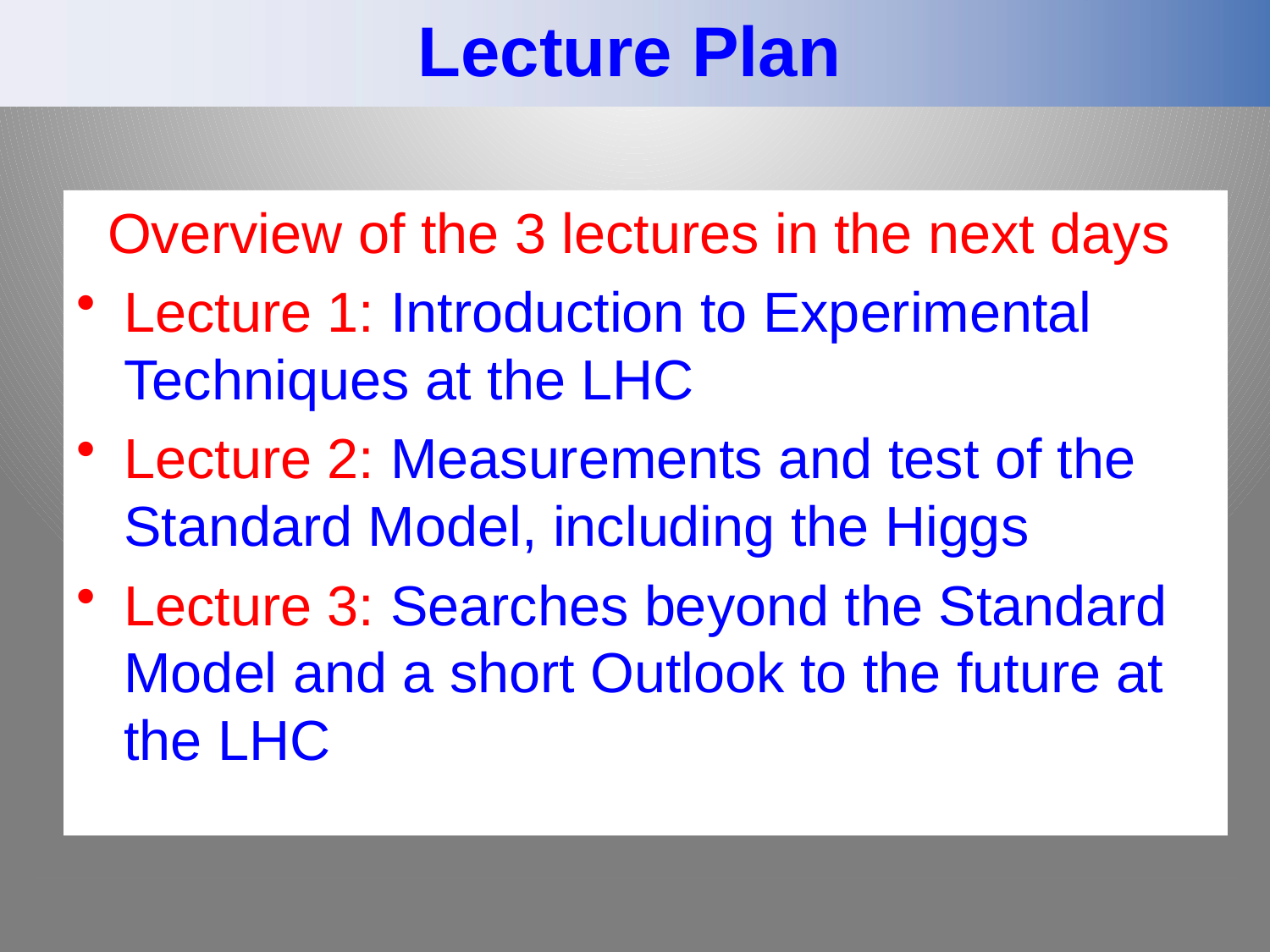

Lecture Plan
  Overview of the 3 lectures in the next days
Lecture 1: Introduction to Experimental Techniques at the LHC
Lecture 2: Measurements and test of the Standard Model, including the Higgs
Lecture 3: Searches beyond the Standard Model and a short Outlook to the future at the LHC